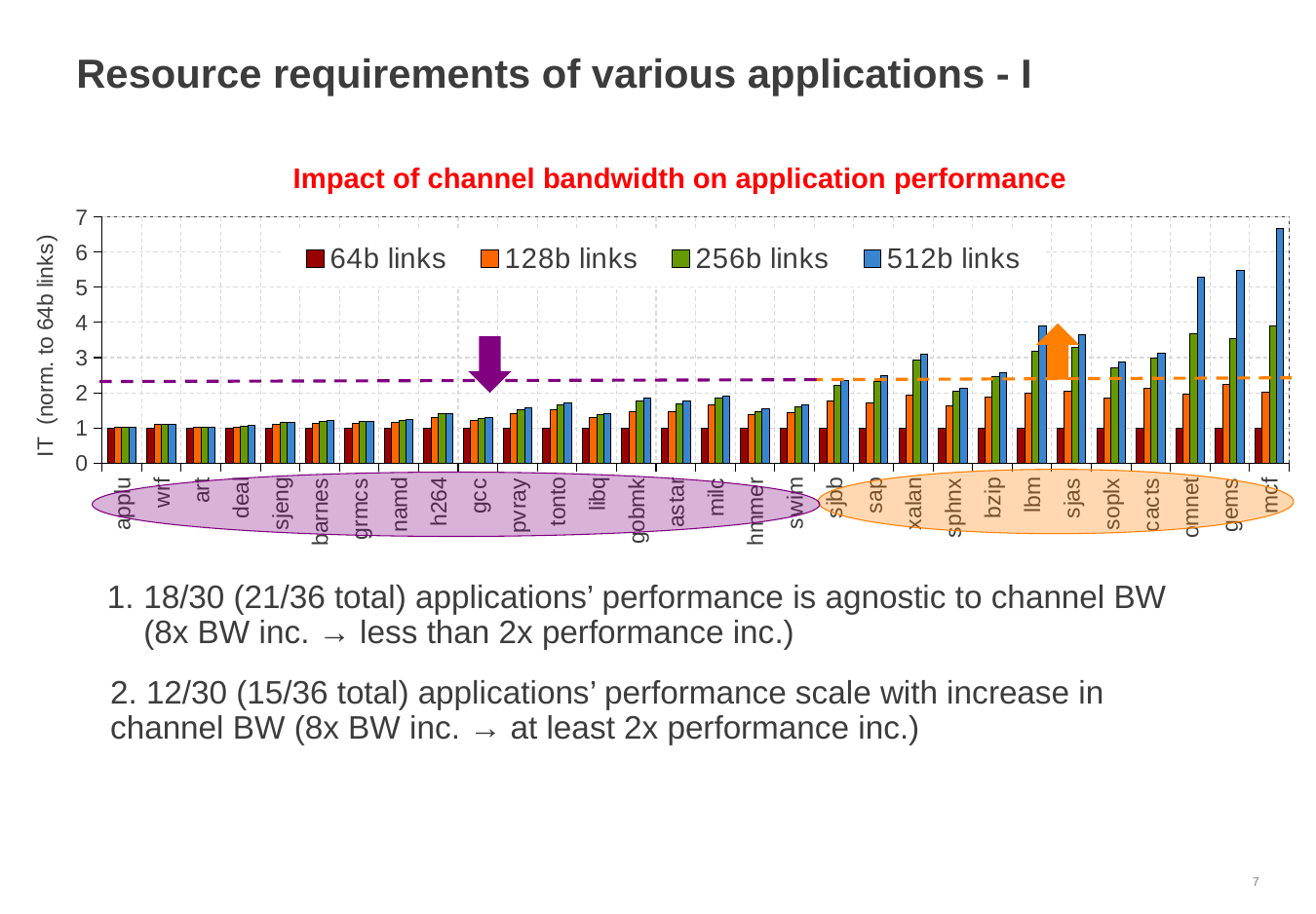

# Resource requirements of various applications - I
Impact of channel bandwidth on application performance

### Chart

| Category | 64b links | 128b links | 256b links | 512b links |
|---|---|---|---|---|
| applu | 1.0 | 1.007418390562246 | 1.010698751585599 | 1.011814876909945 |
| wrf | 1.0 | 1.088853170802407 | 1.110420010444473 | 1.112111677641543 |
| art | 1.0 | 1.005170223627506 | 1.007620457174665 | 1.008487767299704 |
| deal | 1.0 | 1.023267757854543 | 1.035277523465005 | 1.079185554042084 |
| sjeng | 1.0 | 1.109555039953694 | 1.147996265429222 | 1.168421947634254 |
| barnes | 1.0 | 1.120841848231128 | 1.172292012828211 | 1.200743526909158 |
| grmcs | 1.0 | 1.1170733192595 | 1.170905732380643 | 1.187980404893364 |
| namd | 1.0 | 1.153307810994265 | 1.21767097246431 | 1.22701014749946 |
| h264 | 1.0 | 1.282228457611584 | 1.398881726156036 | 1.396887368728271 |
| gcc | 1.0 | 1.216692248797518 | 1.26800426409551 | 1.289760675807852 |
| pvray | 1.0 | 1.41843655647931 | 1.530780943153013 | 1.560329091365245 |
| tonto | 1.0 | 1.509179449452637 | 1.64829038244046 | 1.707910138021148 |
| libq | 1.0 | 1.303734644580491 | 1.36915547344323 | 1.407787155668524 |
| gobmk | 1.0 | 1.472249065842031 | 1.760215339518103 | 1.840146244040716 |
| astar | 1.0 | 1.472789813339224 | 1.677308013948278 | 1.756236489578238 |
| milc | 1.0 | 1.65041964902082 | 1.854676089089126 | 1.913063619518221 |
| hmmer | 1.0 | 1.387868260847569 | 1.46784600077573 | 1.548164387257795 |
| swim | 1.0 | 1.436834424039894 | 1.600146458942504 | 1.659745965932825 |
| sjbb | 1.0 | 1.77008967821347 | 2.20347576343708 | 2.342784713674463 |
| sap | 1.0 | 1.708467211258545 | 2.315340358984288 | 2.473722730748655 |
| xalan | 1.0 | 1.935702475742941 | 2.920125745115955 | 3.091513292433538 |
| sphnx | 1.0 | 1.624236080357502 | 2.044228833688957 | 2.120874431337815 |
| bzip | 1.0 | 1.889549151974599 | 2.472949846707302 | 2.566214435001711 |
| lbm | 1.0 | 1.998657314165335 | 3.189619649512697 | 3.912343449776603 |
| sjas | 1.0 | 2.046664161514023 | 3.2963550029037 | 3.650018788644826 |
| soplx | 1.0 | 1.853932584269663 | 2.695992509363296 | 2.867003745318352 |
| cacts | 1.0 | 2.11566959780885 | 2.98433040219115 | 3.122142136370186 |
| omnet | 1.0 | 1.9602909972719 | 3.685965444073962 | 5.284252803879964 |
| gems | 1.0 | 2.223805990549459 | 3.551255516069819 | 5.465692974577264 |
| mcf | 1.0 | 2.009468281257786 | 3.887128120795336 | 6.668809488214482 |

18/30 (21/36 total) applications’ performance is agnostic to channel BW (8x BW inc. → less than 2x performance inc.)

2. 12/30 (15/36 total) applications’ performance scale with increase in channel BW (8x BW inc. → at least 2x performance inc.)
7